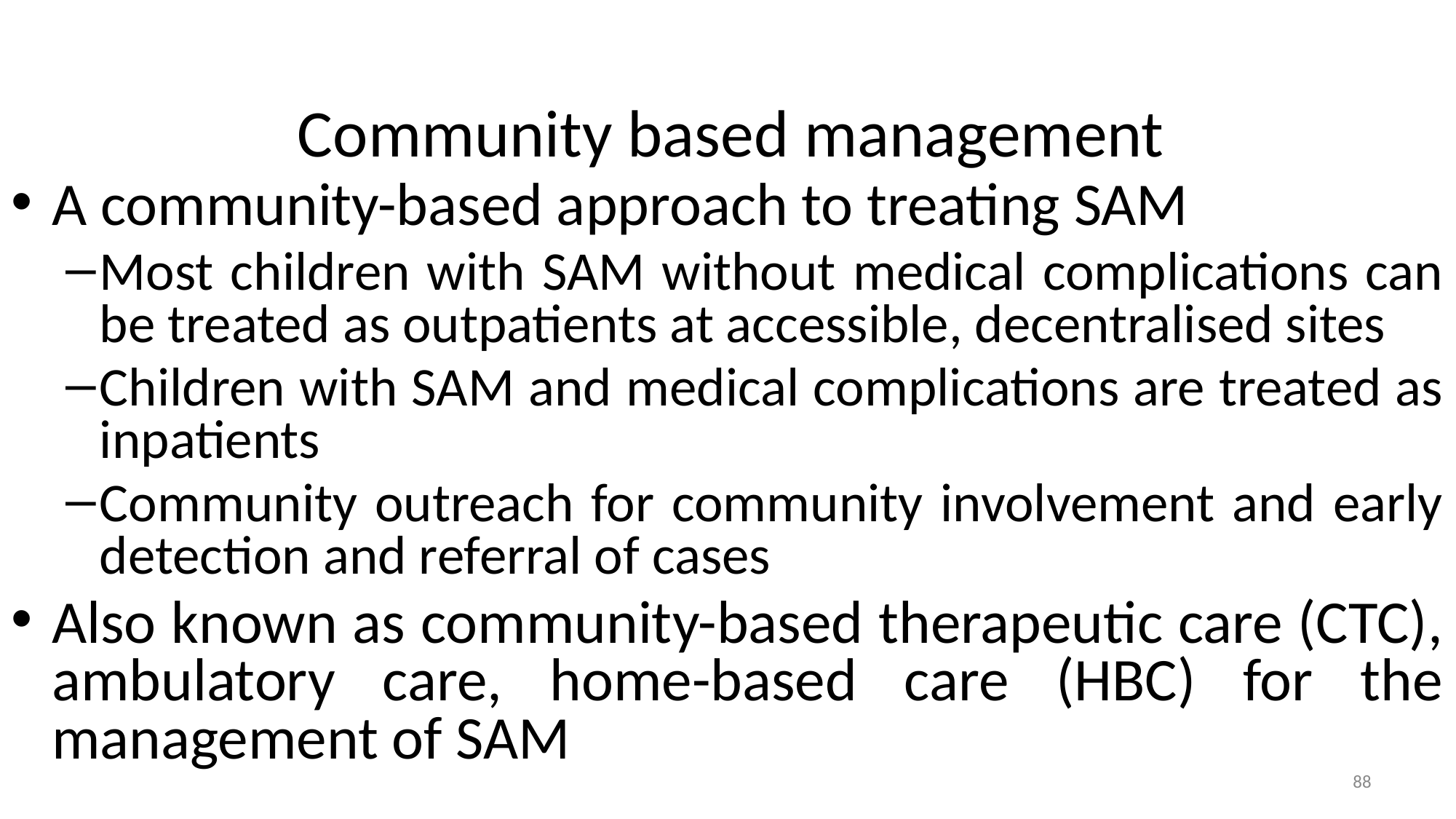

# Community based management
A community-based approach to treating SAM
Most children with SAM without medical complications can be treated as outpatients at accessible, decentralised sites
Children with SAM and medical complications are treated as inpatients
Community outreach for community involvement and early detection and referral of cases
Also known as community-based therapeutic care (CTC), ambulatory care, home-based care (HBC) for the management of SAM
88